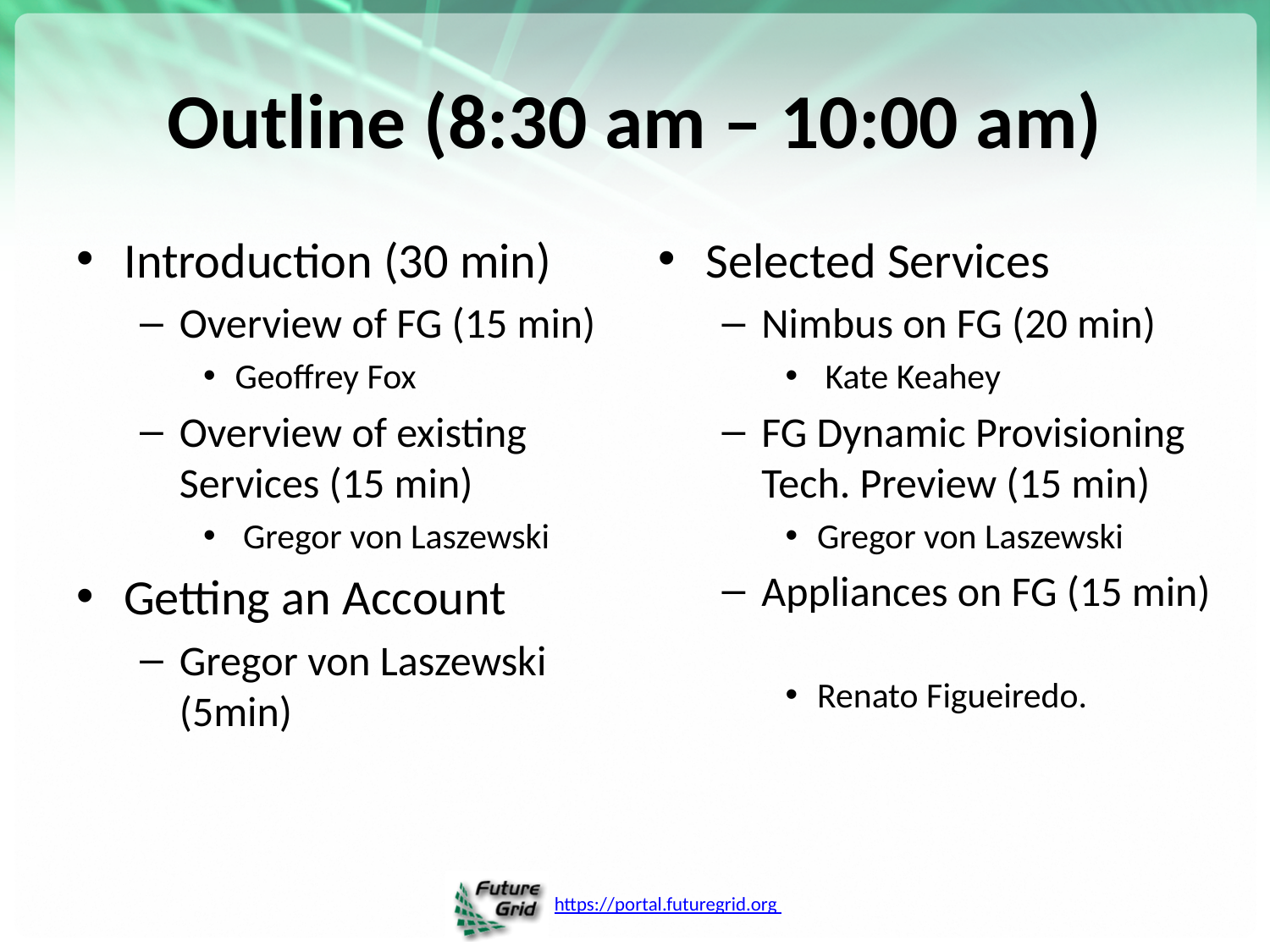

# Outline (8:30 am – 10:00 am)
Introduction (30 min)
Overview of FG (15 min)
Geoffrey Fox
Overview of existing Services (15 min)
 Gregor von Laszewski
Getting an Account
Gregor von Laszewski (5min)
Selected Services
Nimbus on FG (20 min)
 Kate Keahey
FG Dynamic Provisioning
Tech. Preview (15 min)
Gregor von Laszewski
Appliances on FG (15 min)
Renato Figueiredo.